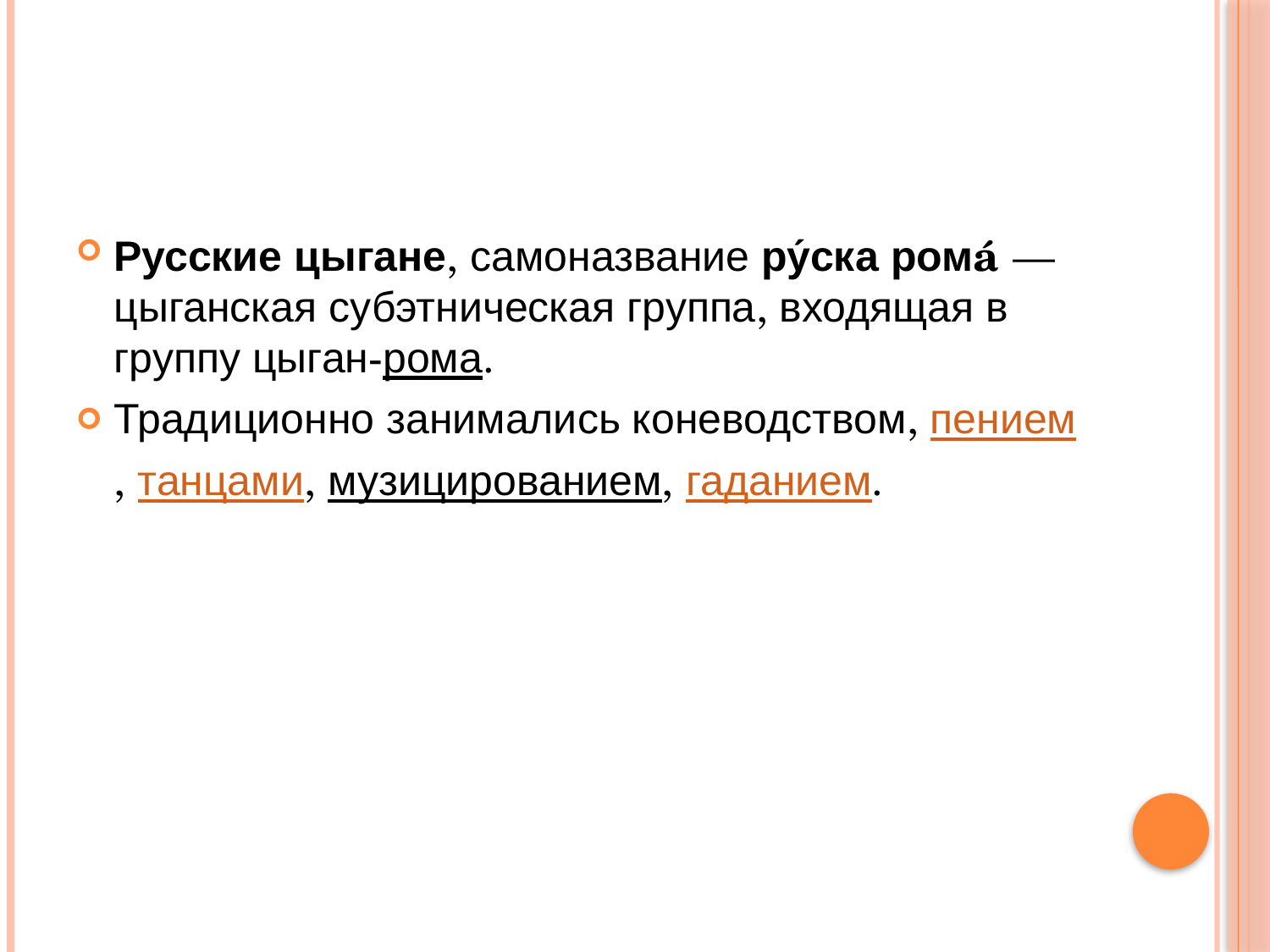

Русские цыгане, самоназвание ру́ска ромá — цыганская субэтническая группа, входящая в группу цыган-рома.
Традиционно занимались коневодством, пением, танцами, музицированием, гаданием.